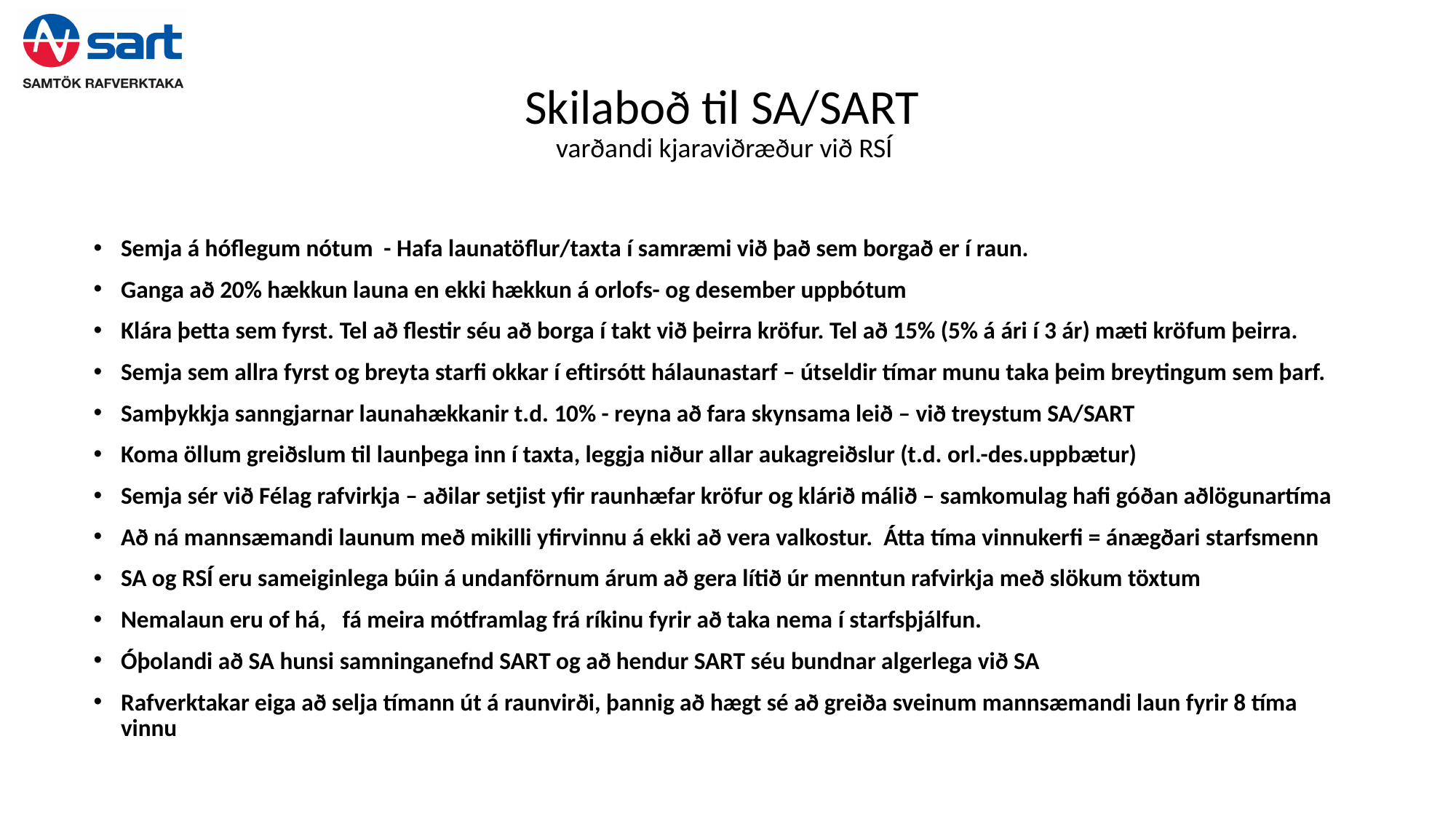

# Skilaboð til SA/SART varðandi kjaraviðræður við RSÍ
Semja á hóflegum nótum  - Hafa launatöflur/taxta í samræmi við það sem borgað er í raun.
Ganga að 20% hækkun launa en ekki hækkun á orlofs- og desember uppbótum
Klára þetta sem fyrst. Tel að flestir séu að borga í takt við þeirra kröfur. Tel að 15% (5% á ári í 3 ár) mæti kröfum þeirra.
Semja sem allra fyrst og breyta starfi okkar í eftirsótt hálaunastarf – útseldir tímar munu taka þeim breytingum sem þarf.
Samþykkja sanngjarnar launahækkanir t.d. 10% - reyna að fara skynsama leið – við treystum SA/SART
Koma öllum greiðslum til launþega inn í taxta, leggja niður allar aukagreiðslur (t.d. orl.-des.uppbætur)
Semja sér við Félag rafvirkja – aðilar setjist yfir raunhæfar kröfur og klárið málið – samkomulag hafi góðan aðlögunartíma
Að ná mannsæmandi launum með mikilli yfirvinnu á ekki að vera valkostur.  Átta tíma vinnukerfi = ánægðari starfsmenn
SA og RSÍ eru sameiginlega búin á undanförnum árum að gera lítið úr menntun rafvirkja með slökum töxtum
Nemalaun eru of há,   fá meira mótframlag frá ríkinu fyrir að taka nema í starfsþjálfun.
Óþolandi að SA hunsi samninganefnd SART og að hendur SART séu bundnar algerlega við SA
Rafverktakar eiga að selja tímann út á raunvirði, þannig að hægt sé að greiða sveinum mannsæmandi laun fyrir 8 tíma vinnu